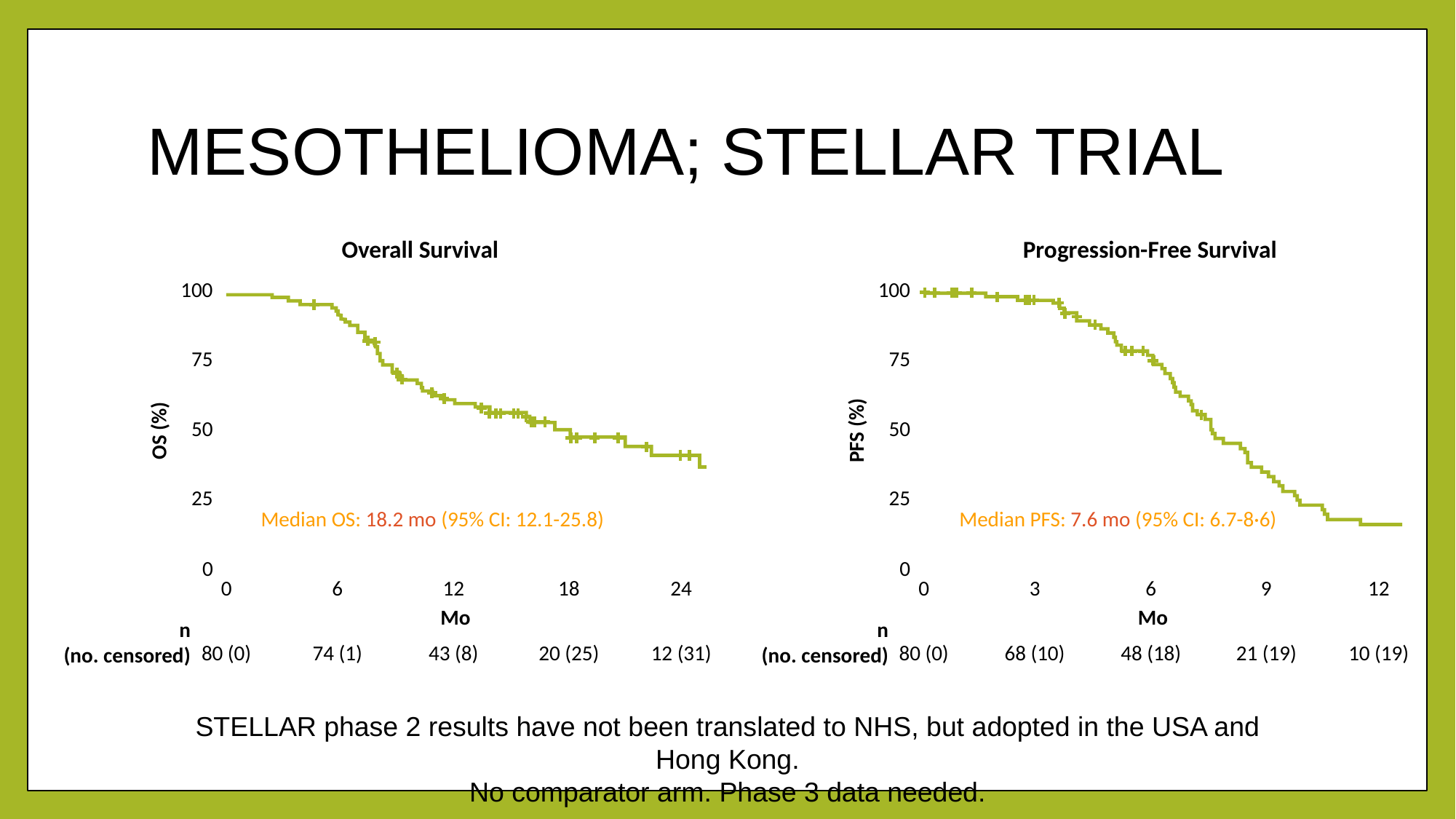

# MESOTHELIOMA; STELLAR TRIAL
Overall Survival
Progression-Free Survival
100
75
50
25
0

OS (%)
0
6
12
18
24
Mo
100
75
50
25
0

PFS (%)
0
3
6
9
12
Mo

Median OS: 18.2 mo (95% CI: 12.1-25.8)
Median PFS: 7.6 mo (95% CI: 6.7-8·6)
n
(no. censored)
n
(no. censored)
80 (0)
74 (1)
43 (8)
20 (25)
12 (31)
80 (0)
68 (10)
48 (18)
21 (19)
10 (19)
STELLAR phase 2 results have not been translated to NHS, but adopted in the USA and Hong Kong.
No comparator arm. Phase 3 data needed.